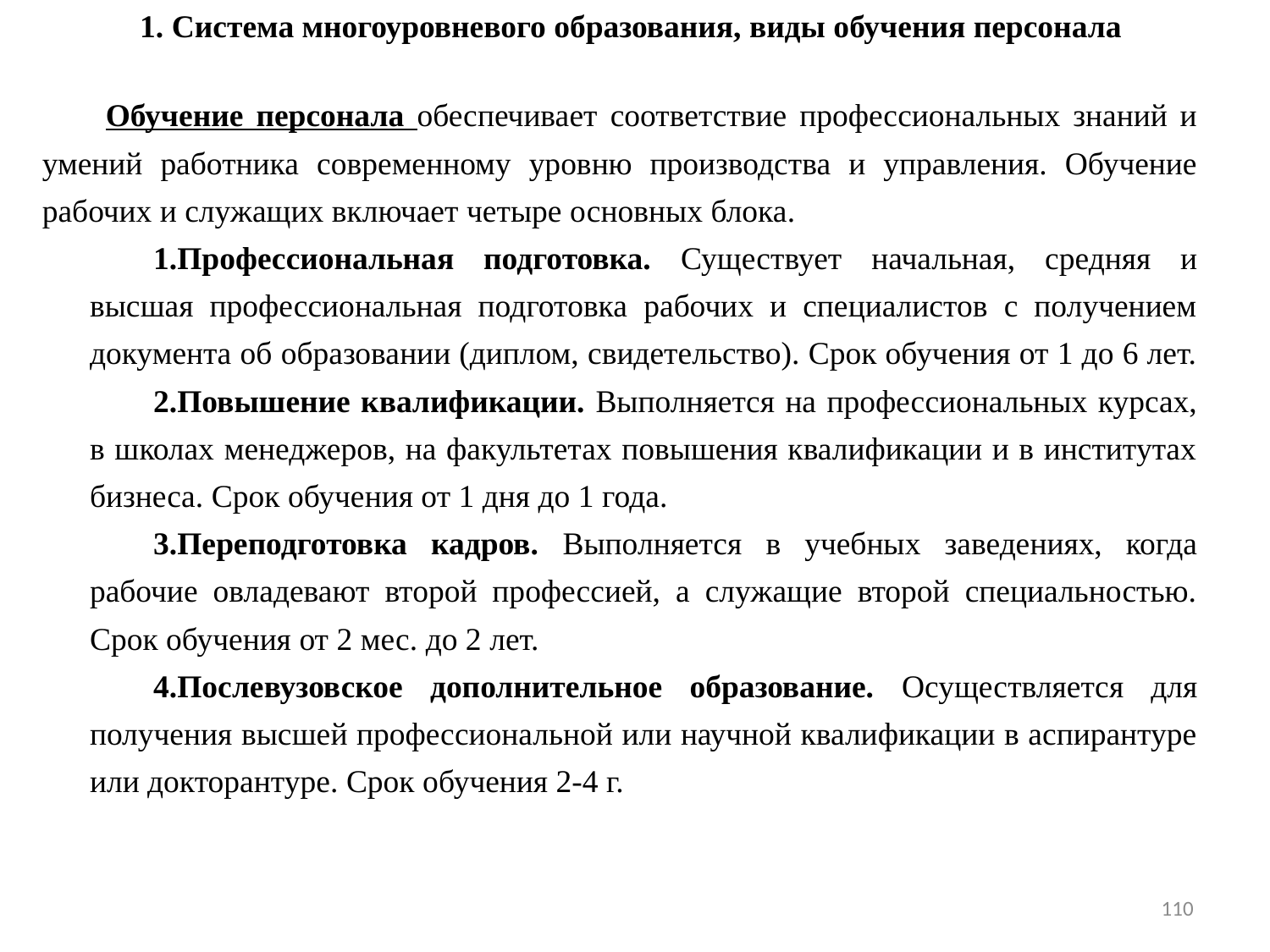

1. Система многоуровневого образования, виды обучения персонала
Обучение персонала обеспечивает соответствие профессиональных знаний и умений работника современному уровню производства и управления. Обучение рабочих и служащих включает четыре основных блока.
Профессиональная подготовка. Существует начальная, средняя и высшая профессиональная подготовка рабочих и специалистов с получением документа об образовании (диплом, свидетельство). Срок обучения от 1 до 6 лет.
Повышение квалификации. Выполняется на профессиональных курсах, в школах менеджеров, на факультетах повышения квалификации и в институтах бизнеса. Срок обучения от 1 дня до 1 года.
Переподготовка кадров. Выполняется в учебных заведениях, когда рабочие овладевают второй профессией, а служащие второй специальностью. Срок обучения от 2 мес. до 2 лет.
Послевузовское дополнительное образование. Осуществляется для получения высшей профессиональной или научной квалификации в аспирантуре или докторантуре. Срок обучения 2-4 г.
110